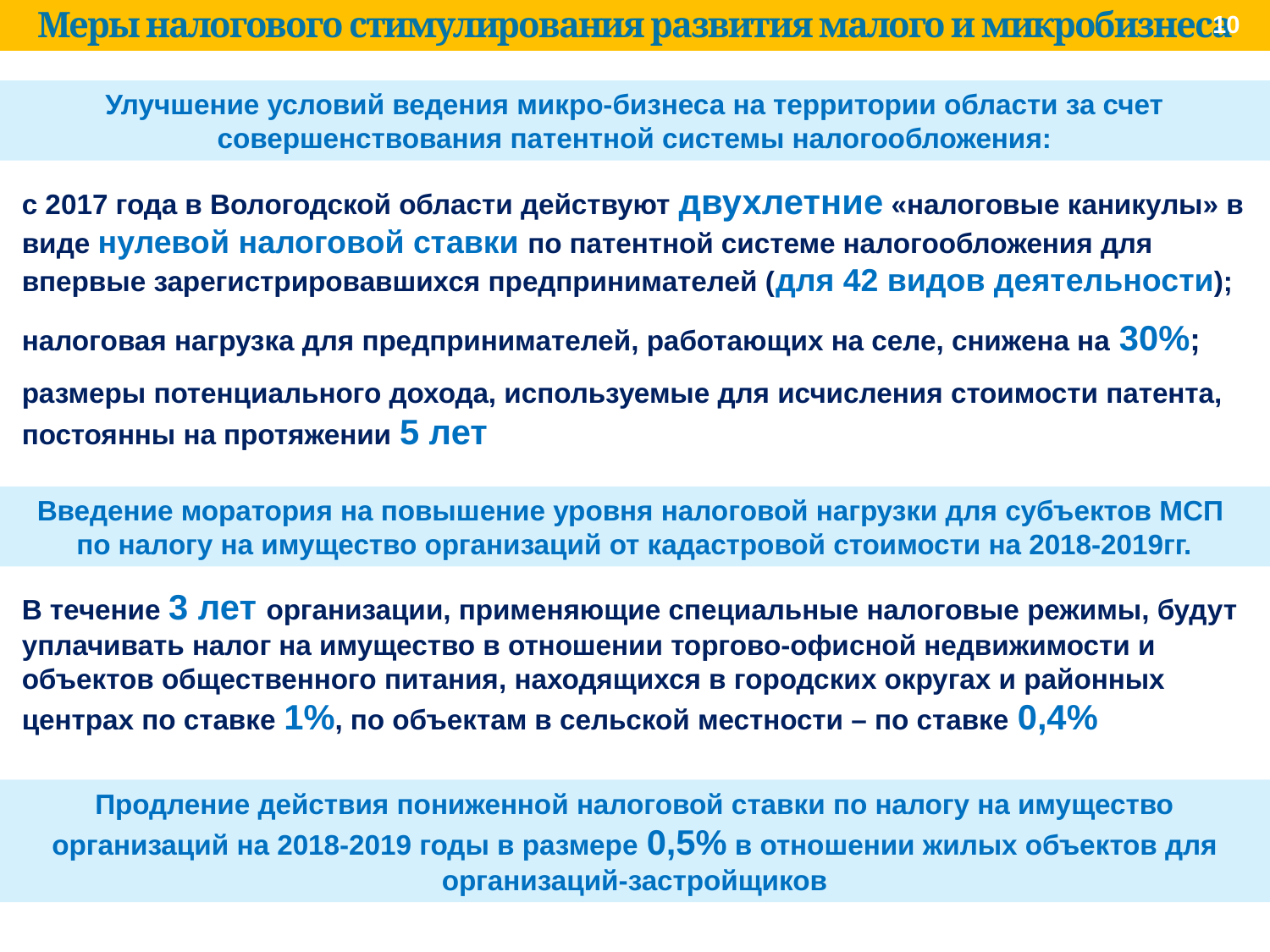

Меры налогового стимулирования развития малого и микробизнеса
10
Улучшение условий ведения микро-бизнеса на территории области за счет совершенствования патентной системы налогообложения:
с 2017 года в Вологодской области действуют двухлетние «налоговые каникулы» в виде нулевой налоговой ставки по патентной системе налогообложения для впервые зарегистрировавшихся предпринимателей (для 42 видов деятельности);
налоговая нагрузка для предпринимателей, работающих на селе, снижена на 30%;
размеры потенциального дохода, используемые для исчисления стоимости патента, постоянны на протяжении 5 лет
Введение моратория на повышение уровня налоговой нагрузки для субъектов МСП
по налогу на имущество организаций от кадастровой стоимости на 2018-2019гг.
В течение 3 лет организации, применяющие специальные налоговые режимы, будут уплачивать налог на имущество в отношении торгово-офисной недвижимости и объектов общественного питания, находящихся в городских округах и районных центрах по ставке 1%, по объектам в сельской местности – по ставке 0,4%
Продление действия пониженной налоговой ставки по налогу на имущество организаций на 2018-2019 годы в размере 0,5% в отношении жилых объектов для организаций-застройщиков